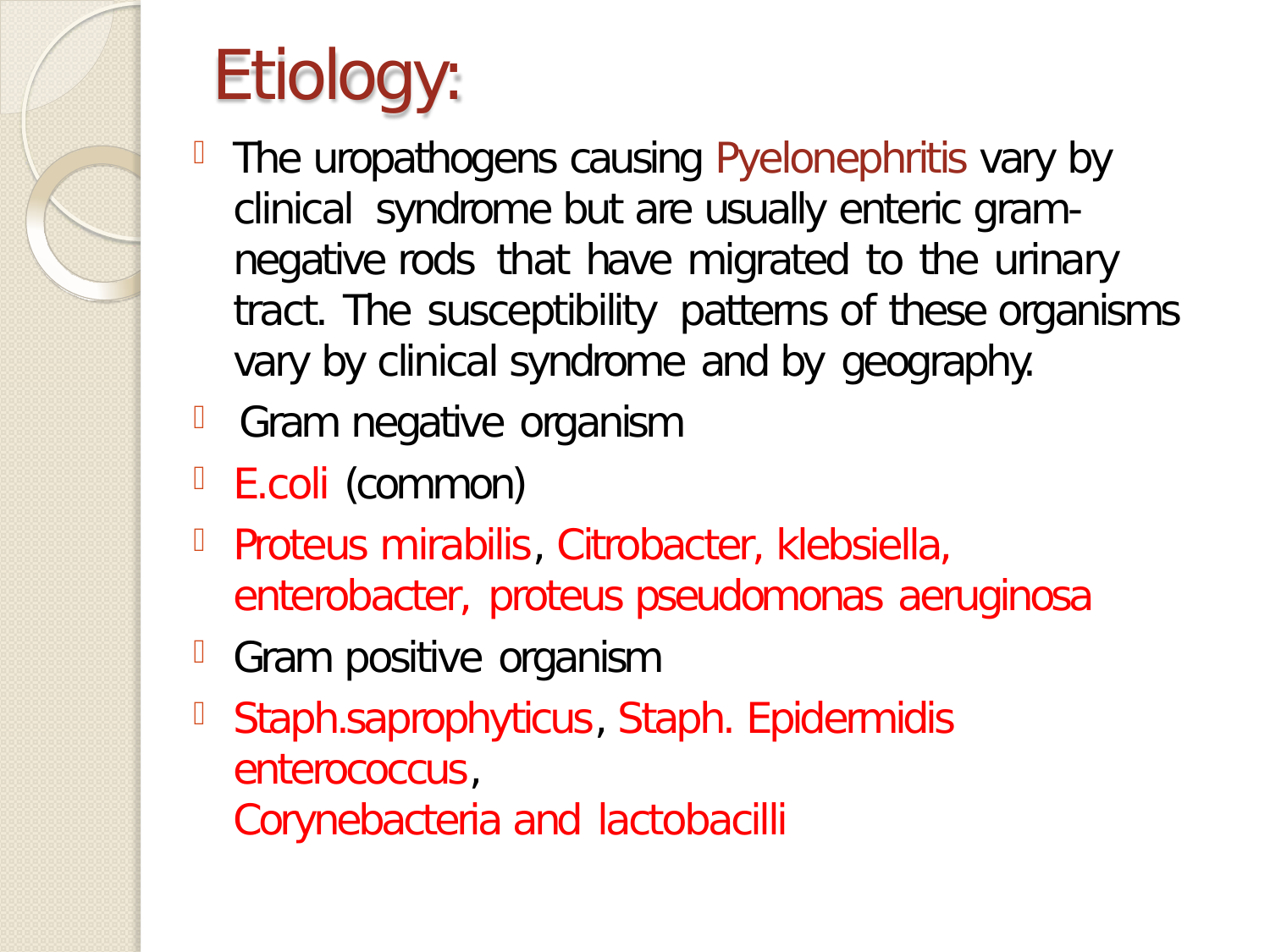

# Etiology:
The uropathogens causing Pyelonephritis vary by clinical  syndrome but are usually enteric gram-negative rods  that have migrated to the urinary tract. The susceptibility  patterns of these organisms vary by clinical syndrome  and by geography.
Gram negative organism
E.coli (common)
Proteus mirabilis, Citrobacter, klebsiella, enterobacter,  proteus pseudomonas aeruginosa
Gram positive organism
Staph.saprophyticus, Staph. Epidermidis enterococcus,
Corynebacteria and lactobacilli